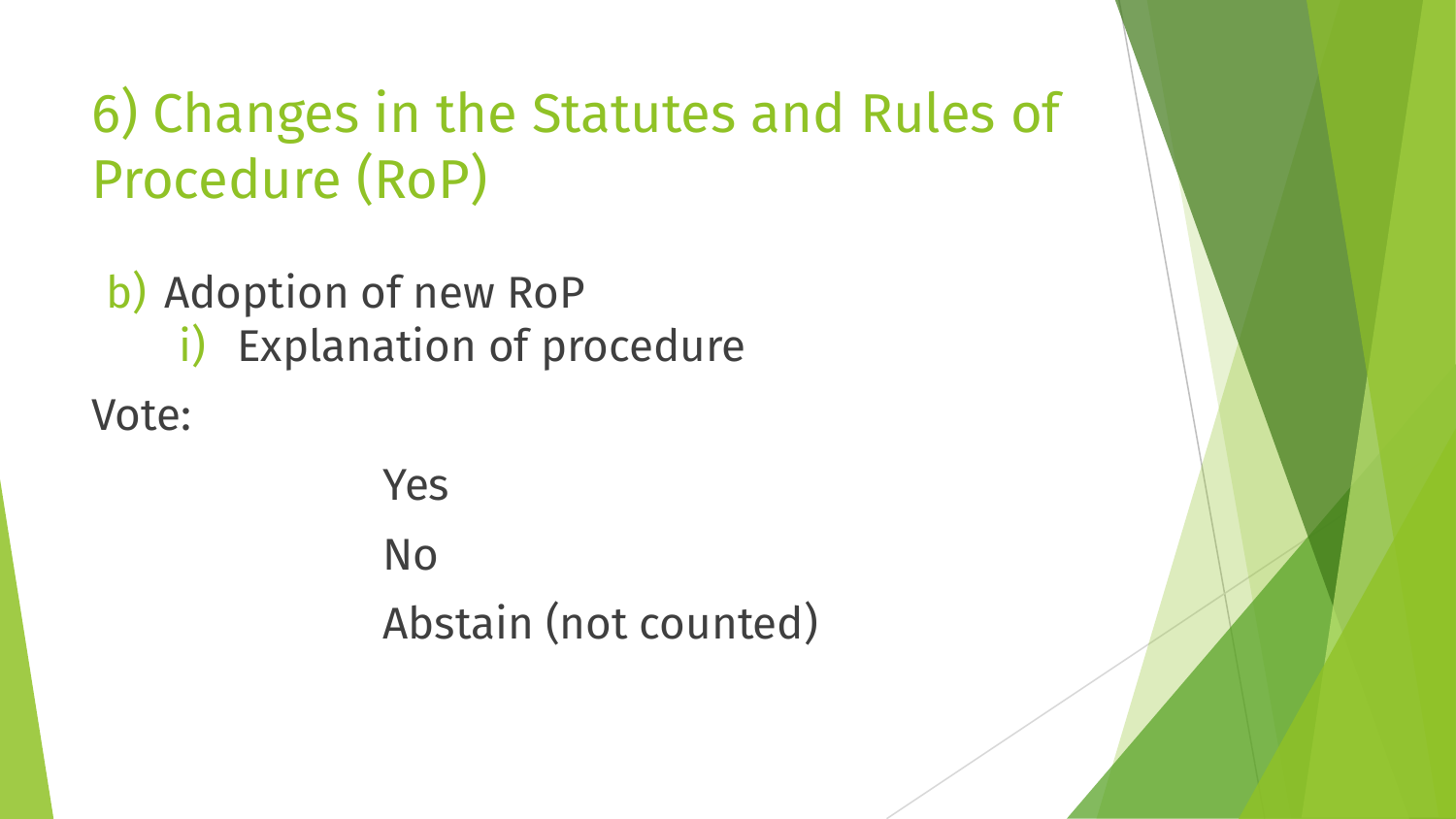

# 6) Changes in the Statutes and Rules of Procedure (RoP)
Adoption of new RoP
Explanation of procedure
Vote:
		Yes
		No
		Abstain (not counted)